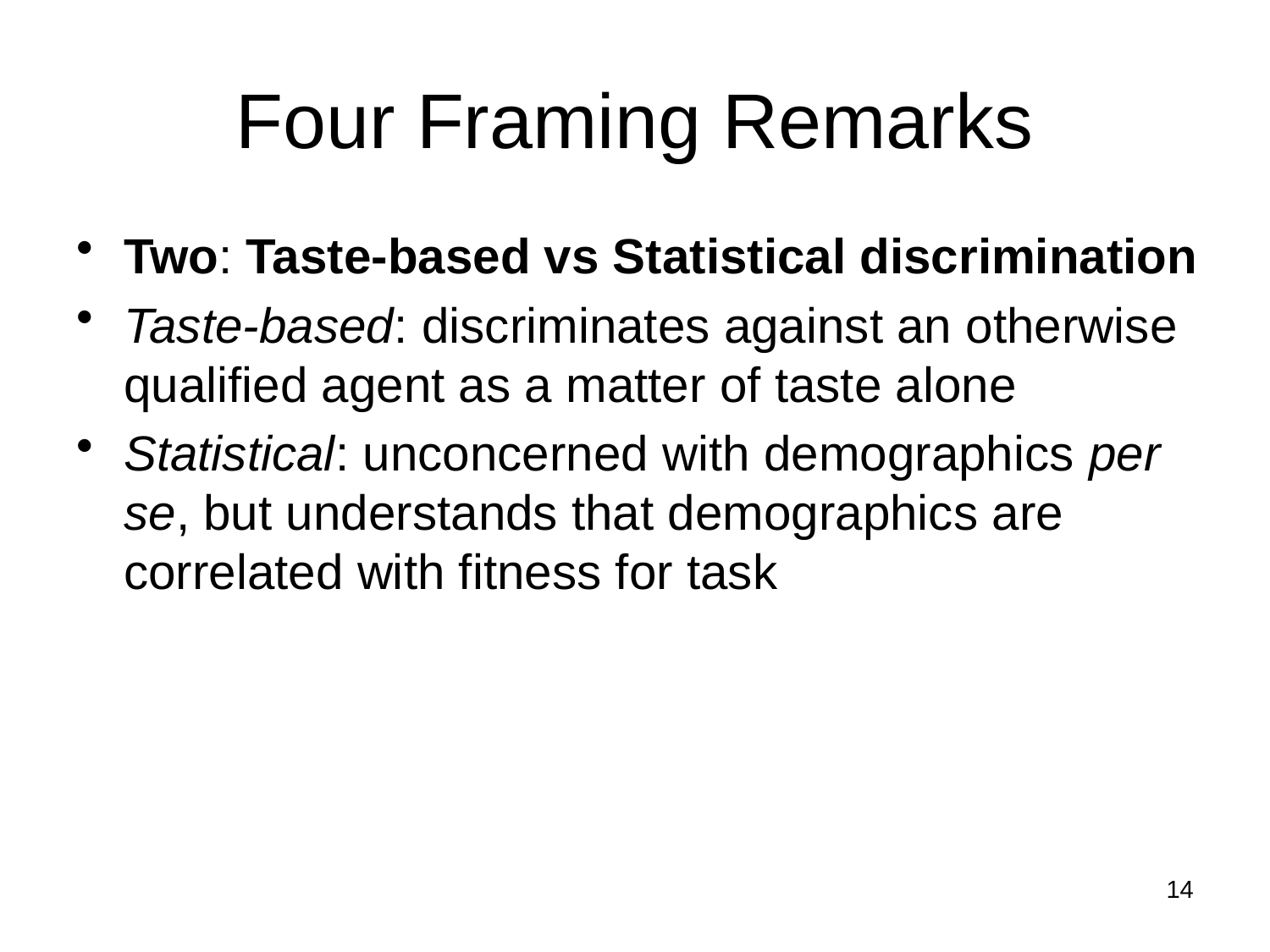

# Four Framing Remarks
Two: Taste-based vs Statistical discrimination
Taste-based: discriminates against an otherwise qualified agent as a matter of taste alone
Statistical: unconcerned with demographics per se, but understands that demographics are correlated with fitness for task
14